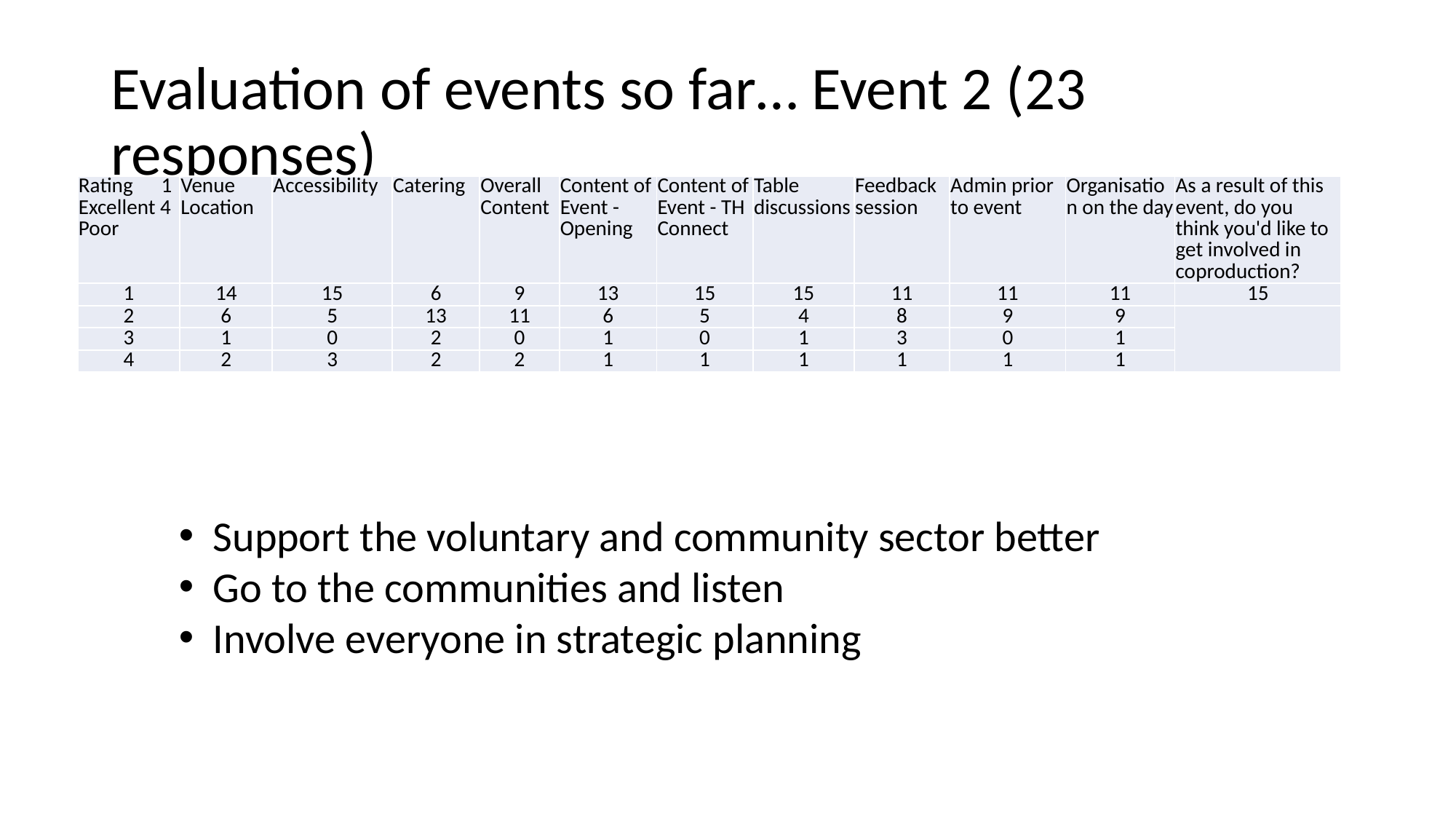

# Evaluation of events so far… Event 2 (23 responses)
| Rating 1 Excellent 4 Poor | Venue Location | Accessibility | Catering | Overall Content | Content of Event - Opening | Content of Event - TH Connect | Table discussions | Feedback session | Admin prior to event | Organisation on the day | As a result of this event, do you think you'd like to get involved in coproduction? |
| --- | --- | --- | --- | --- | --- | --- | --- | --- | --- | --- | --- |
| 1 | 14 | 15 | 6 | 9 | 13 | 15 | 15 | 11 | 11 | 11 | 15 |
| 2 | 6 | 5 | 13 | 11 | 6 | 5 | 4 | 8 | 9 | 9 |  |
| 3 | 1 | 0 | 2 | 0 | 1 | 0 | 1 | 3 | 0 | 1 |  |
| 4 | 2 | 3 | 2 | 2 | 1 | 1 | 1 | 1 | 1 | 1 |  |

Support the voluntary and community sector better
Go to the communities and listen
Involve everyone in strategic planning